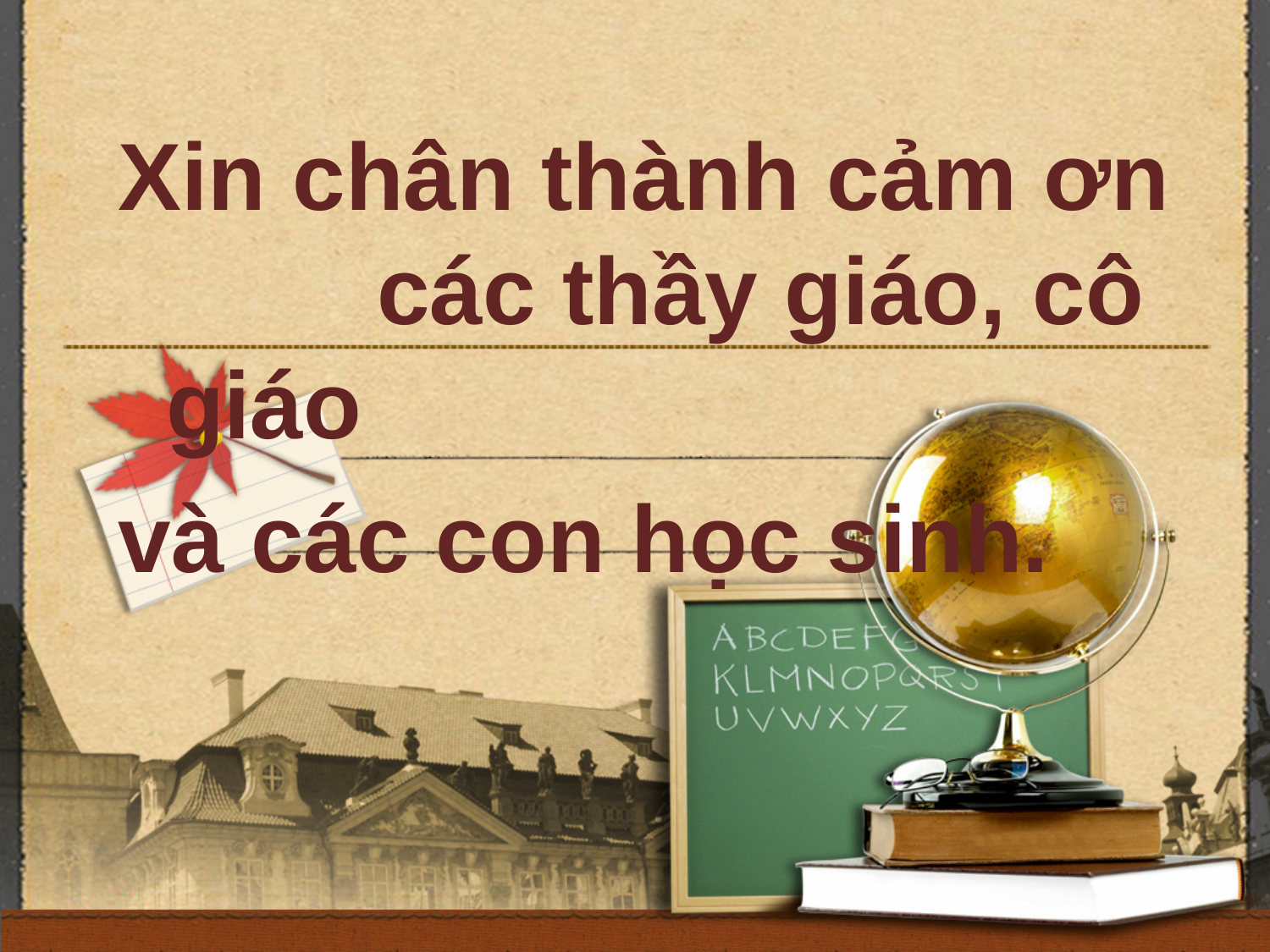

Xin chân thành cảm ơn            các thầy giáo, cô giáo
và các con học sinh.